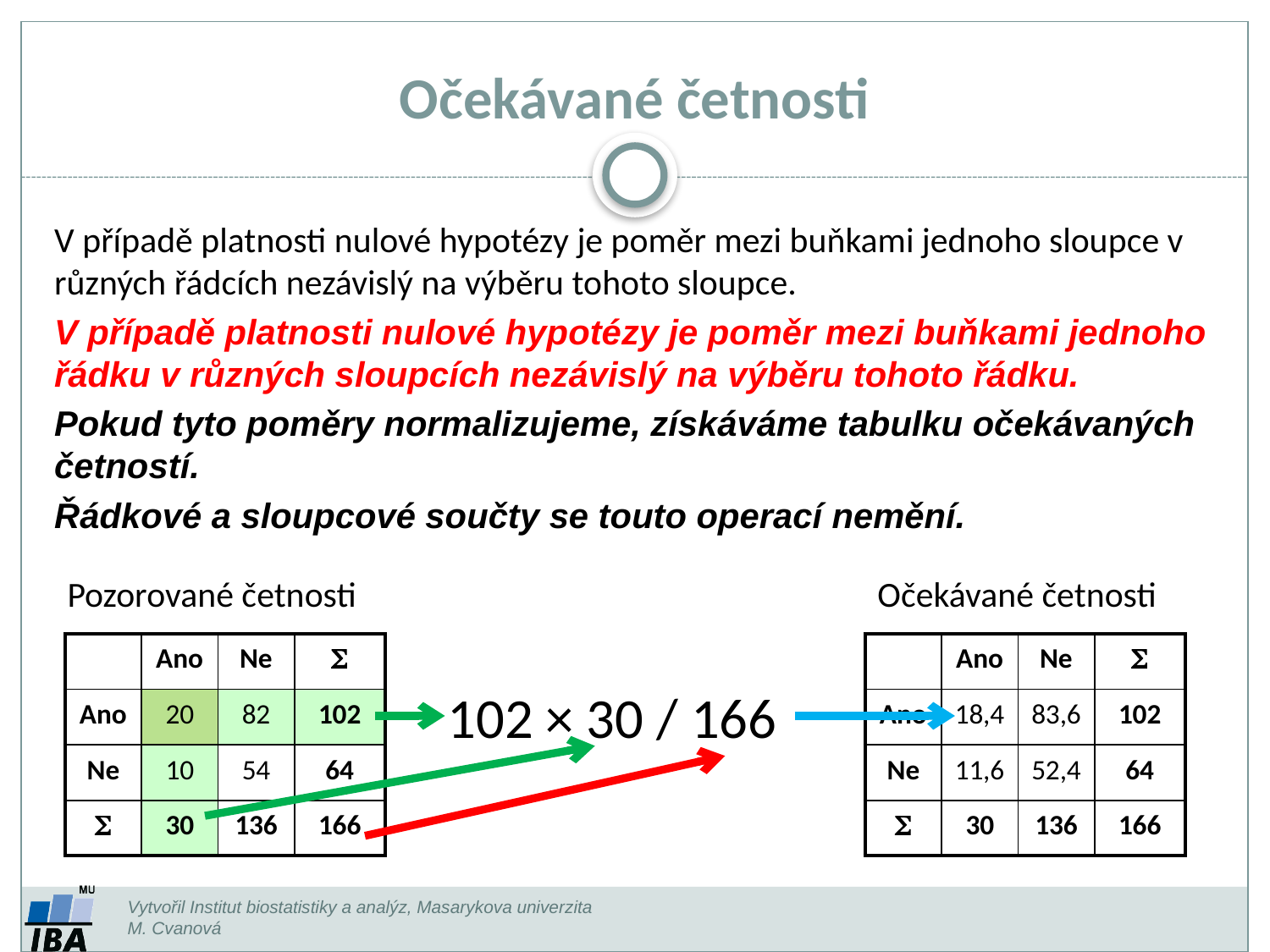

# Očekávané četnosti
V případě platnosti nulové hypotézy je poměr mezi buňkami jednoho sloupce v různých řádcích nezávislý na výběru tohoto sloupce.
V případě platnosti nulové hypotézy je poměr mezi buňkami jednoho řádku v různých sloupcích nezávislý na výběru tohoto řádku.
Pokud tyto poměry normalizujeme, získáváme tabulku očekávaných četností.
Řádkové a sloupcové součty se touto operací nemění.

Pozorované četnosti
Očekávané četnosti
|  | Ano | Ne | Σ |
| --- | --- | --- | --- |
| Ano | 20 | 82 | 102 |
| Ne | 10 | 54 | 64 |
| Σ | 30 | 136 | 166 |
|  | Ano | Ne | Σ |
| --- | --- | --- | --- |
| Ano | 18,4 | 83,6 | 102 |
| Ne | 11,6 | 52,4 | 64 |
| Σ | 30 | 136 | 166 |
102 × 30 / 166
Vytvořil Institut biostatistiky a analýz, Masarykova univerzita
M. Cvanová